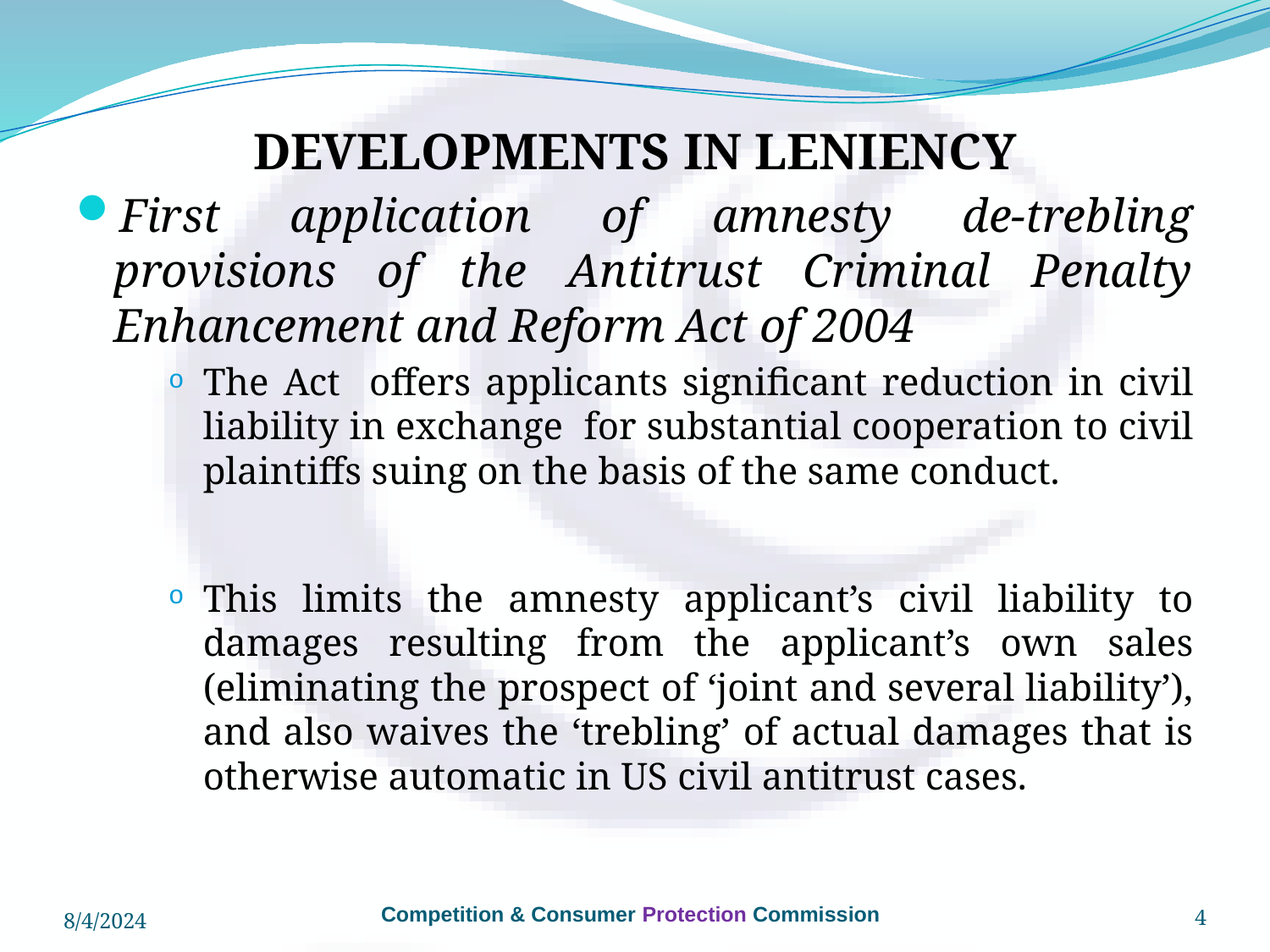

# DEVELOPMENTS IN LENIENCY
First application of amnesty de-trebling provisions of the Antitrust Criminal Penalty Enhancement and Reform Act of 2004
The Act  offers applicants significant reduction in civil liability in exchange  for substantial cooperation to civil plaintiffs suing on the basis of the same conduct.

This limits the amnesty applicant’s civil liability to damages resulting from the applicant’s own sales (eliminating the prospect of ‘joint and several liability’), and also waives the ‘trebling’ of actual damages that is otherwise automatic in US civil antitrust cases.

8/4/2024
4
Competition & Consumer Protection Commission